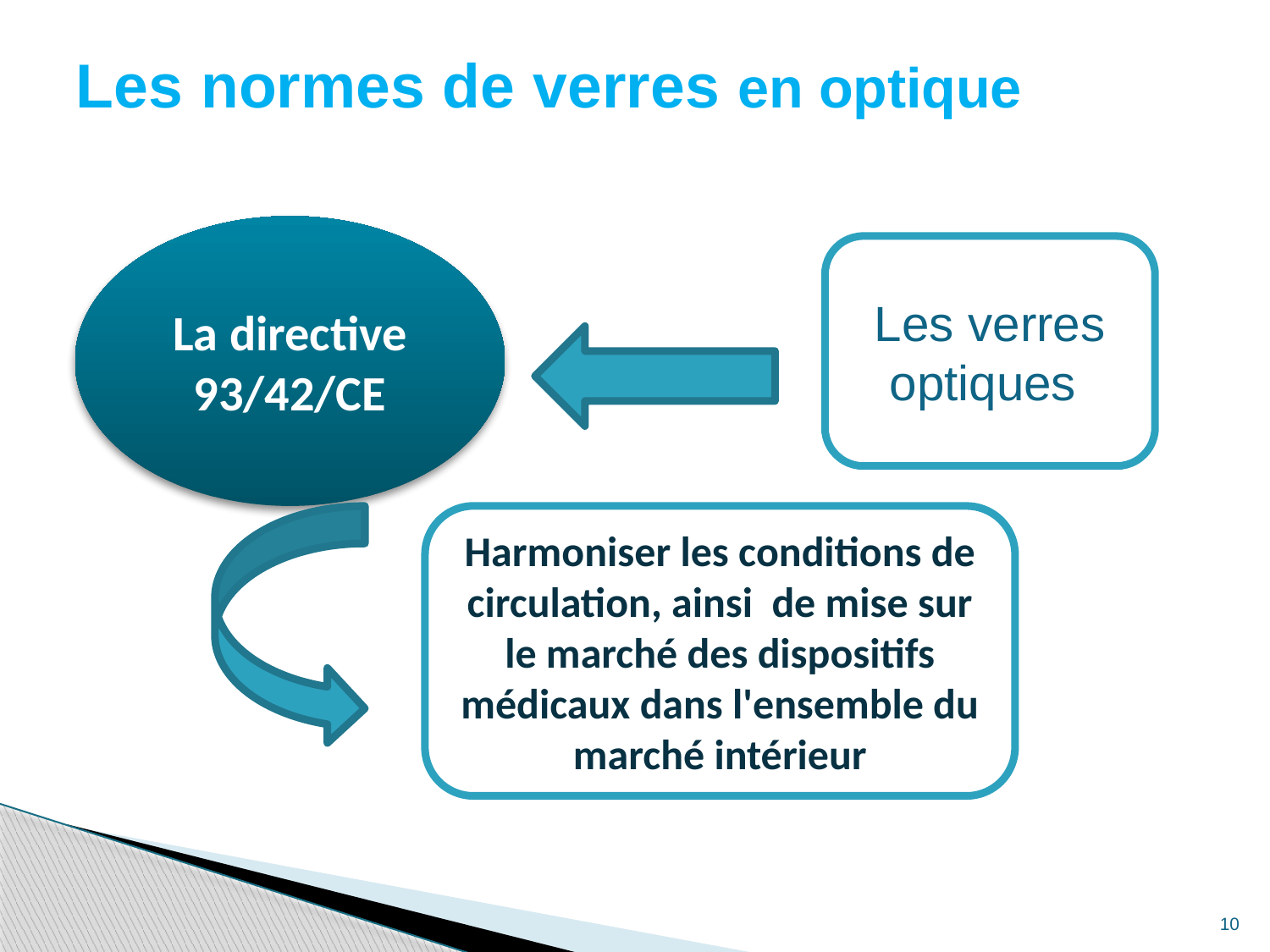

# Les normes de verres en optique
La directive 93/42/CE
Les verres optiques

Harmoniser les conditions de circulation, ainsi  de mise sur le marché des dispositifs médicaux dans l'ensemble du marché intérieur
10